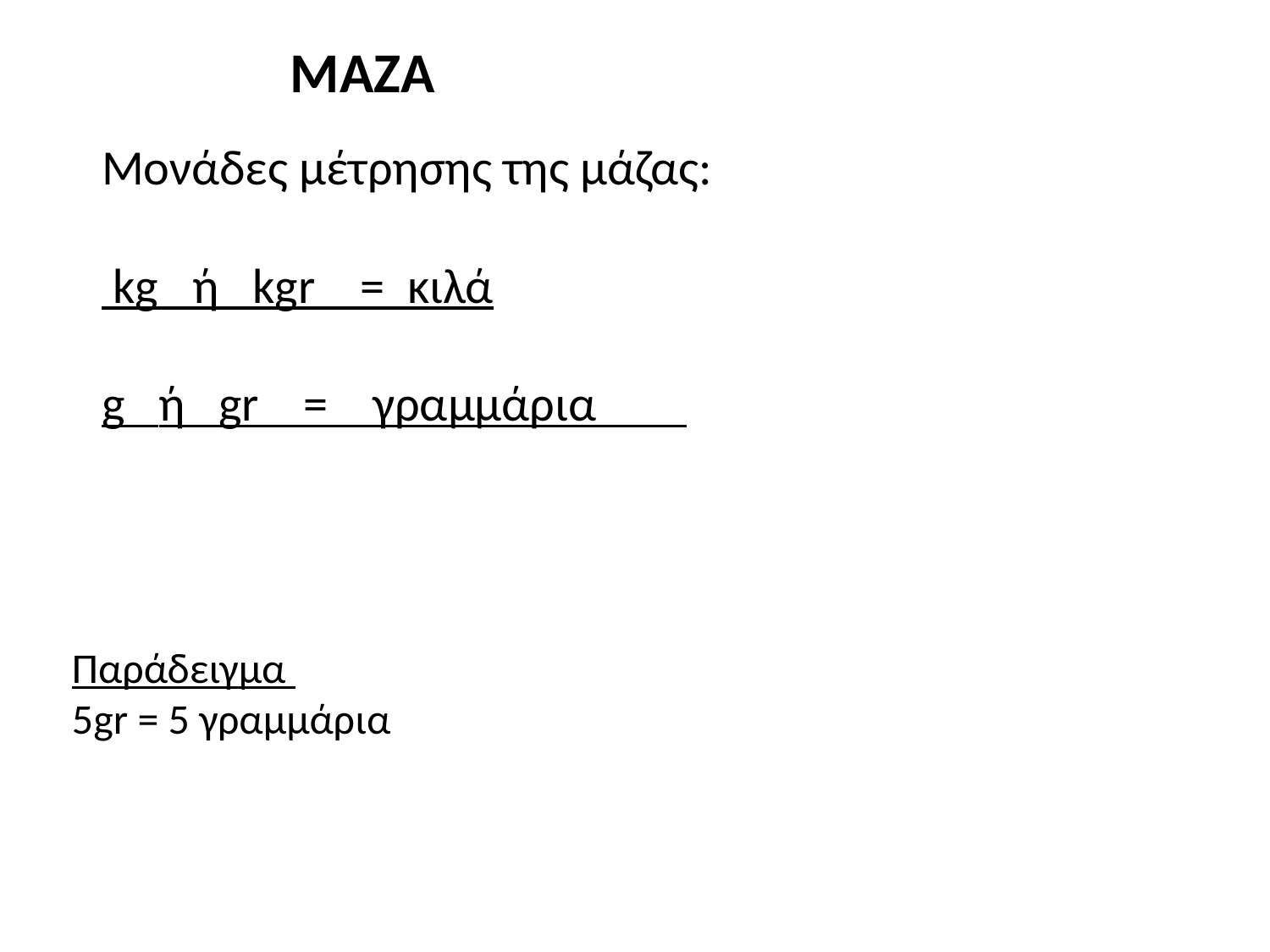

ΜΑΖΑ
Μονάδες μέτρησης της μάζας:

 kg   ή   kgr    =  κιλά

g   ή   gr    =    γραμμάρια
Παράδειγμα
5gr = 5 γραμμάρια